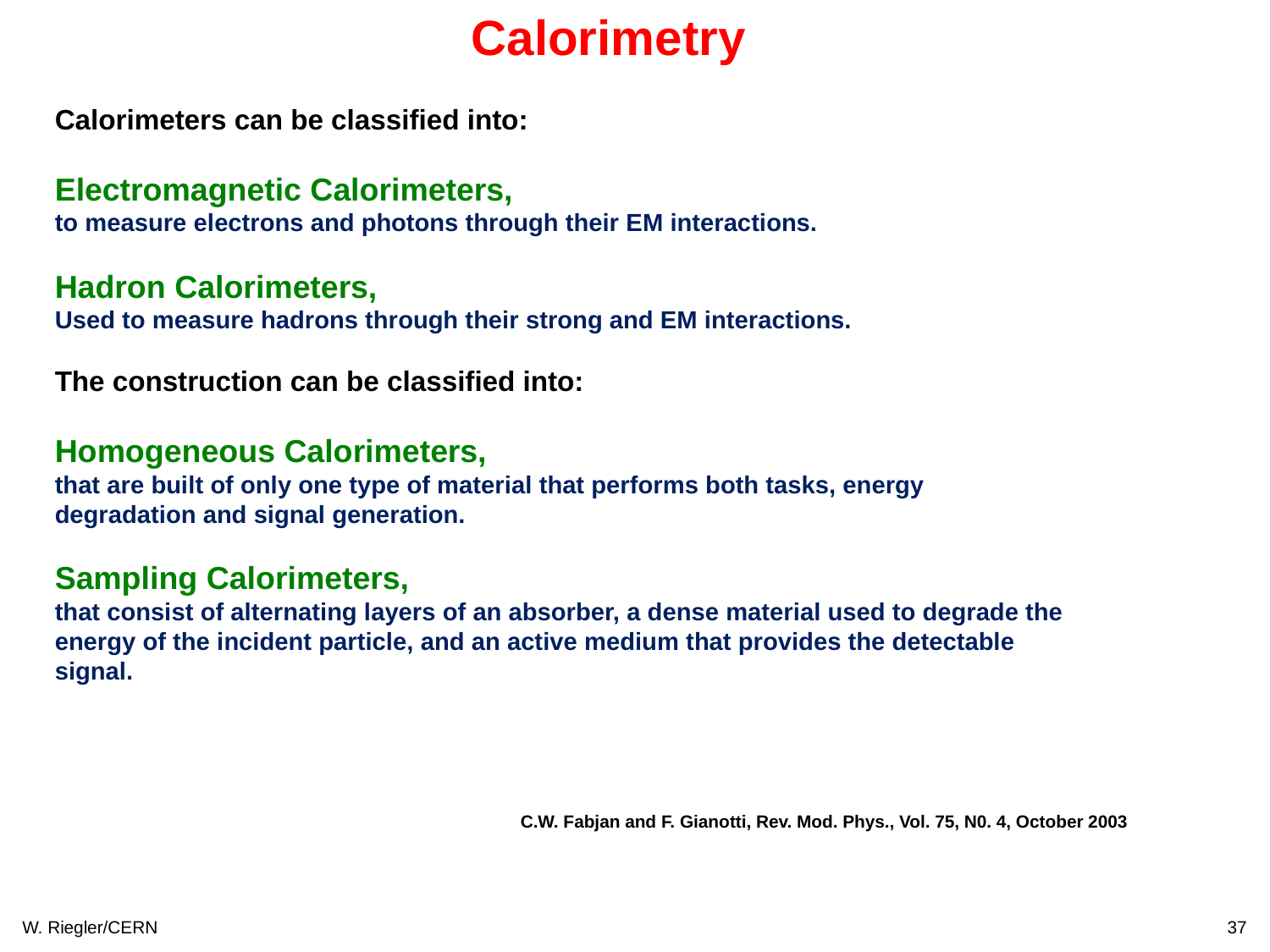

Calorimetry
Calorimeters can be classified into:

Electromagnetic Calorimeters,
to measure electrons and photons through their EM interactions.

Hadron Calorimeters,
Used to measure hadrons through their strong and EM interactions.

The construction can be classified into:

Homogeneous Calorimeters,
that are built of only one type of material that performs both tasks, energy degradation and signal generation.

Sampling Calorimeters,
that consist of alternating layers of an absorber, a dense material used to degrade the energy of the incident particle, and an active medium that provides the detectable signal.

C.W. Fabjan and F. Gianotti, Rev. Mod. Phys., Vol. 75, N0. 4, October 2003
W. Riegler/CERN
37